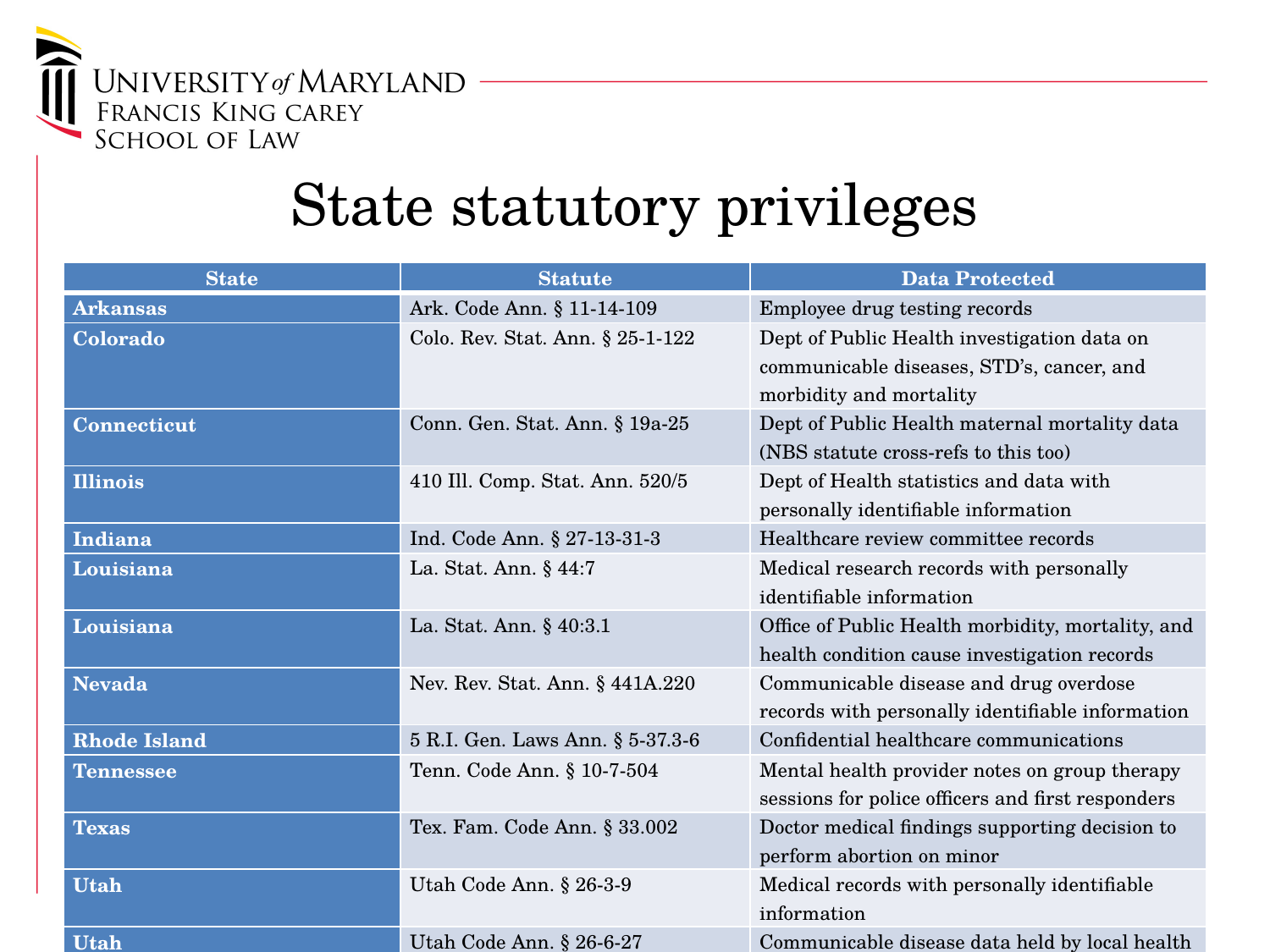

# State statutory privileges
| State | Statute | Data Protected |
| --- | --- | --- |
| Arkansas | Ark. Code Ann. § 11-14-109 | Employee drug testing records |
| Colorado | Colo. Rev. Stat. Ann. § 25-1-122 | Dept of Public Health investigation data on communicable diseases, STD’s, cancer, and morbidity and mortality |
| Connecticut | Conn. Gen. Stat. Ann. § 19a-25 | Dept of Public Health maternal mortality data (NBS statute cross-refs to this too) |
| Illinois | 410 Ill. Comp. Stat. Ann. 520/5 | Dept of Health statistics and data with personally identifiable information |
| Indiana | Ind. Code Ann. § 27-13-31-3 | Healthcare review committee records |
| Louisiana | La. Stat. Ann. § 44:7 | Medical research records with personally identifiable information |
| Louisiana | La. Stat. Ann. § 40:3.1 | Office of Public Health morbidity, mortality, and health condition cause investigation records |
| Nevada | Nev. Rev. Stat. Ann. § 441A.220 | Communicable disease and drug overdose records with personally identifiable information |
| Rhode Island | 5 R.I. Gen. Laws Ann. § 5-37.3-6 | Confidential healthcare communications |
| Tennessee | Tenn. Code Ann. § 10-7-504 | Mental health provider notes on group therapy sessions for police officers and first responders |
| Texas | Tex. Fam. Code Ann. § 33.002 | Doctor medical findings supporting decision to perform abortion on minor |
| Utah | Utah Code Ann. § 26-3-9 | Medical records with personally identifiable information |
| Utah | Utah Code Ann. § 26-6-27 | Communicable disease data held by local health departments |
| Wyoming | Wyo. Stat. Ann. § 26-34-130 (d) | Healthcare review committee records |